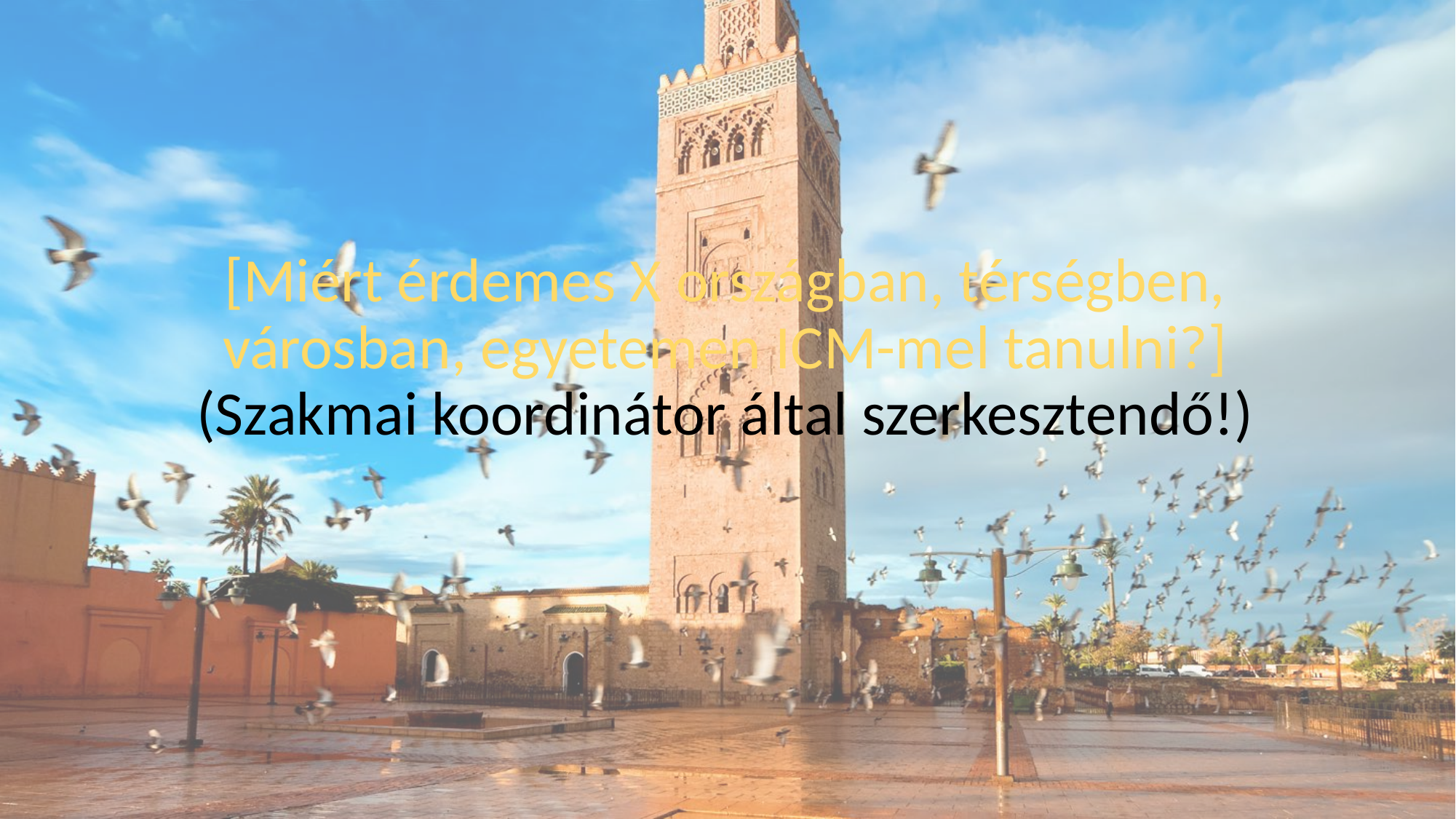

# [Miért érdemes X országban, térségben, városban, egyetemen ICM-mel tanulni?] (Szakmai koordinátor által szerkesztendő!)